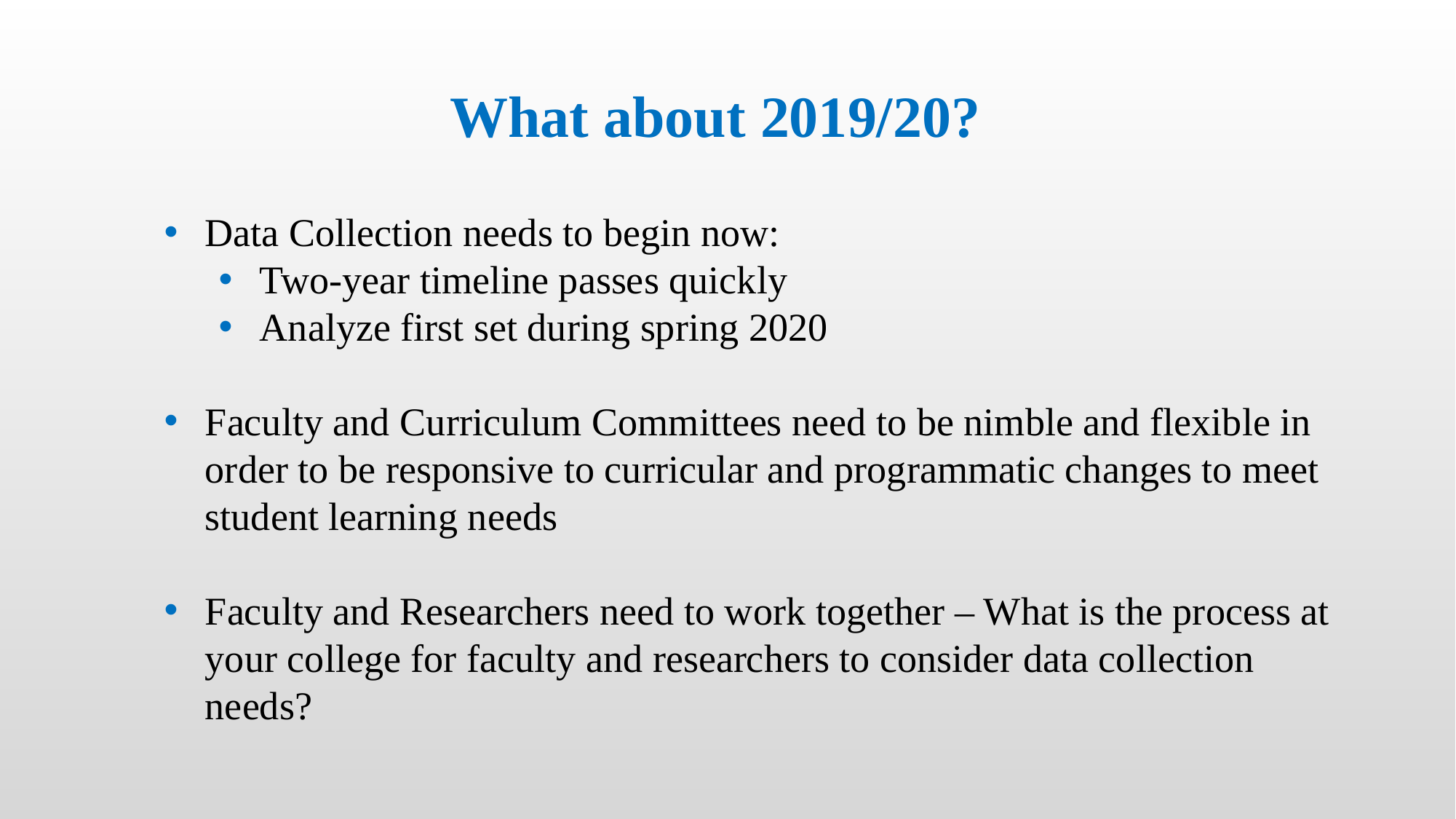

# What about 2019/20?
Data Collection needs to begin now:
Two-year timeline passes quickly
Analyze first set during spring 2020

Faculty and Curriculum Committees need to be nimble and flexible in order to be responsive to curricular and programmatic changes to meet student learning needs

Faculty and Researchers need to work together – What is the process at your college for faculty and researchers to consider data collection needs?